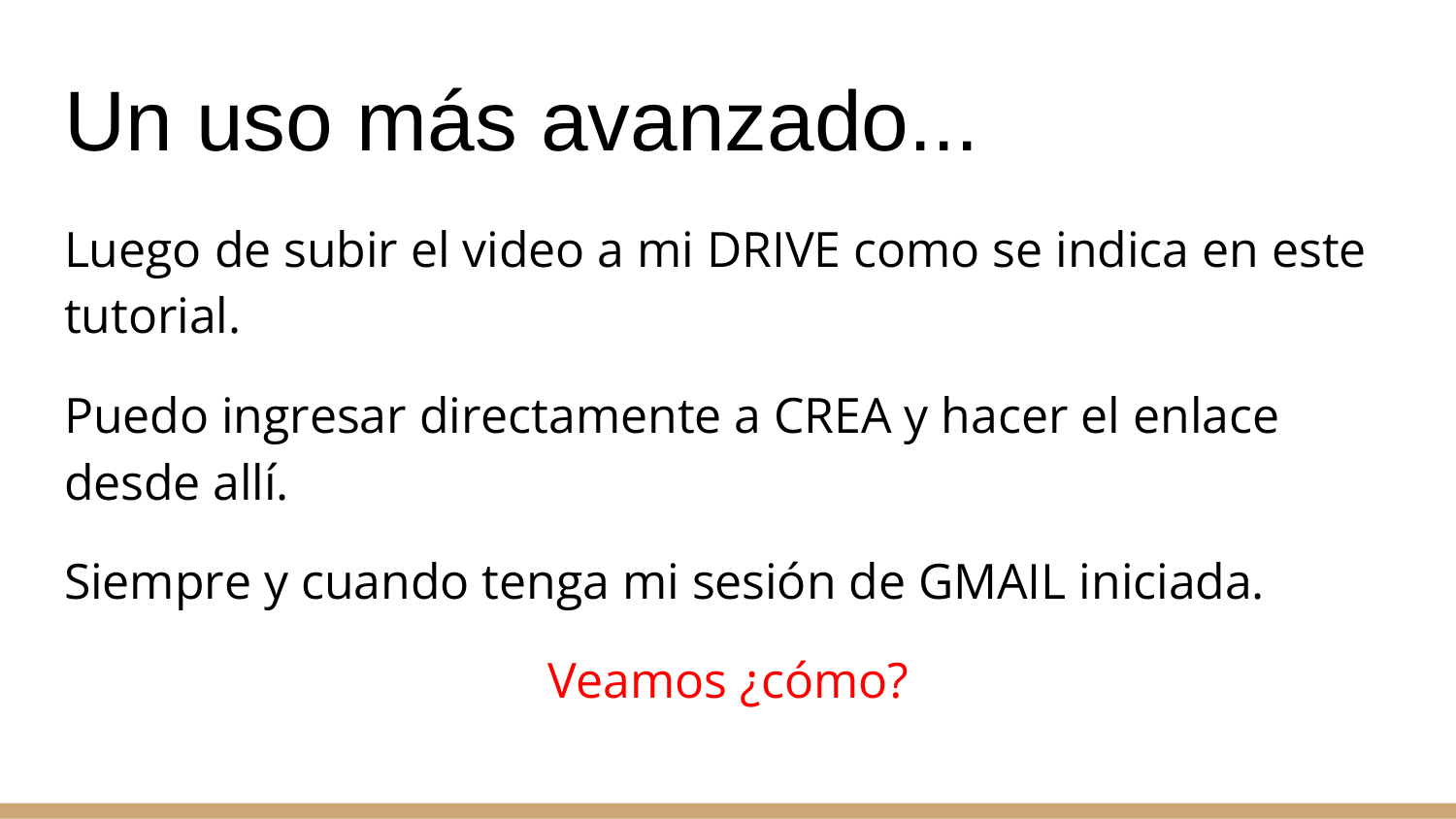

# Un uso más avanzado...
Luego de subir el video a mi DRIVE como se indica en este tutorial.
Puedo ingresar directamente a CREA y hacer el enlace desde allí.
Siempre y cuando tenga mi sesión de GMAIL iniciada.
Veamos ¿cómo?